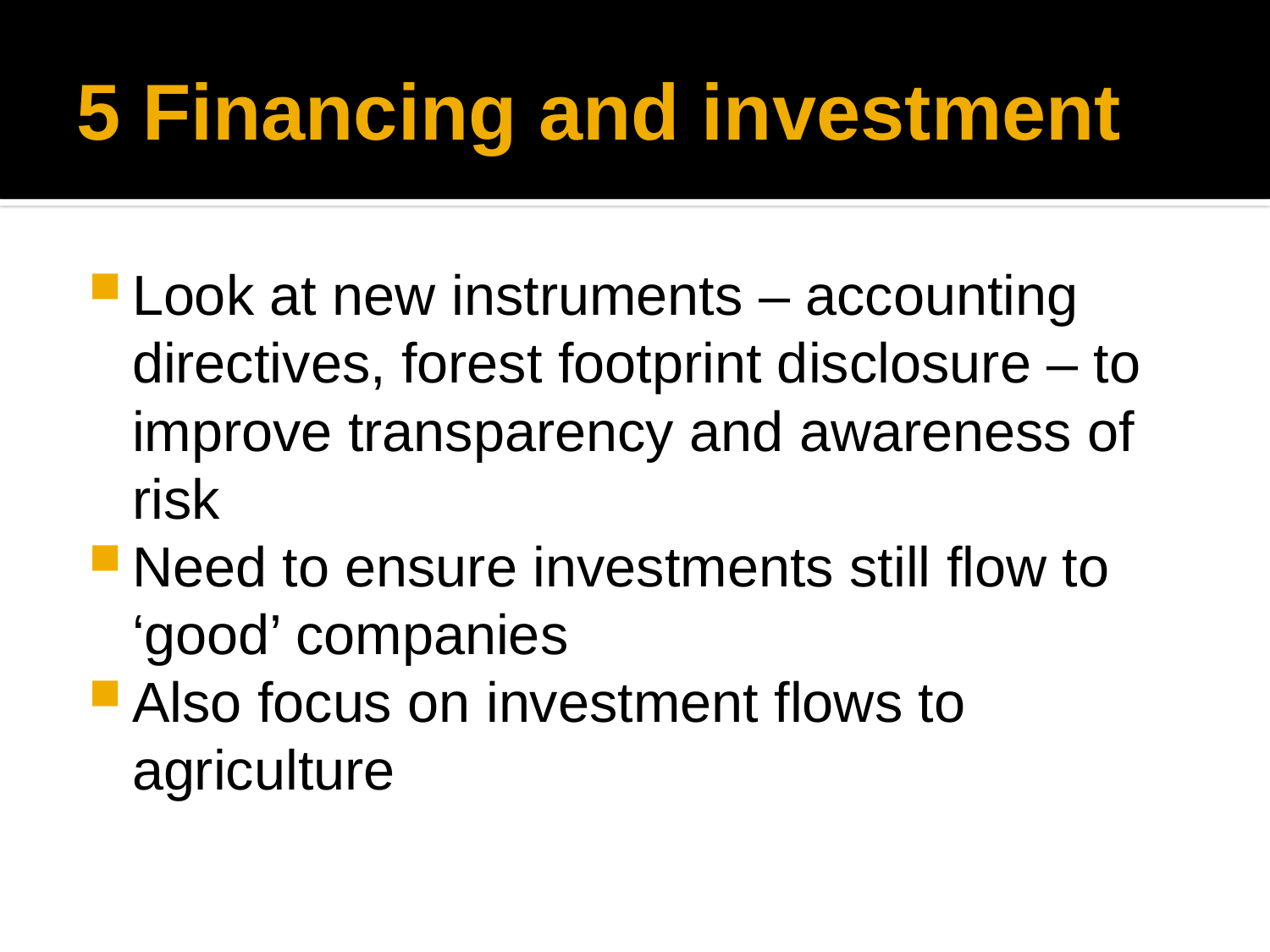

# 5 Financing and investment
Look at new instruments – accounting directives, forest footprint disclosure – to improve transparency and awareness of risk
Need to ensure investments still flow to ‘good’ companies
Also focus on investment flows to agriculture